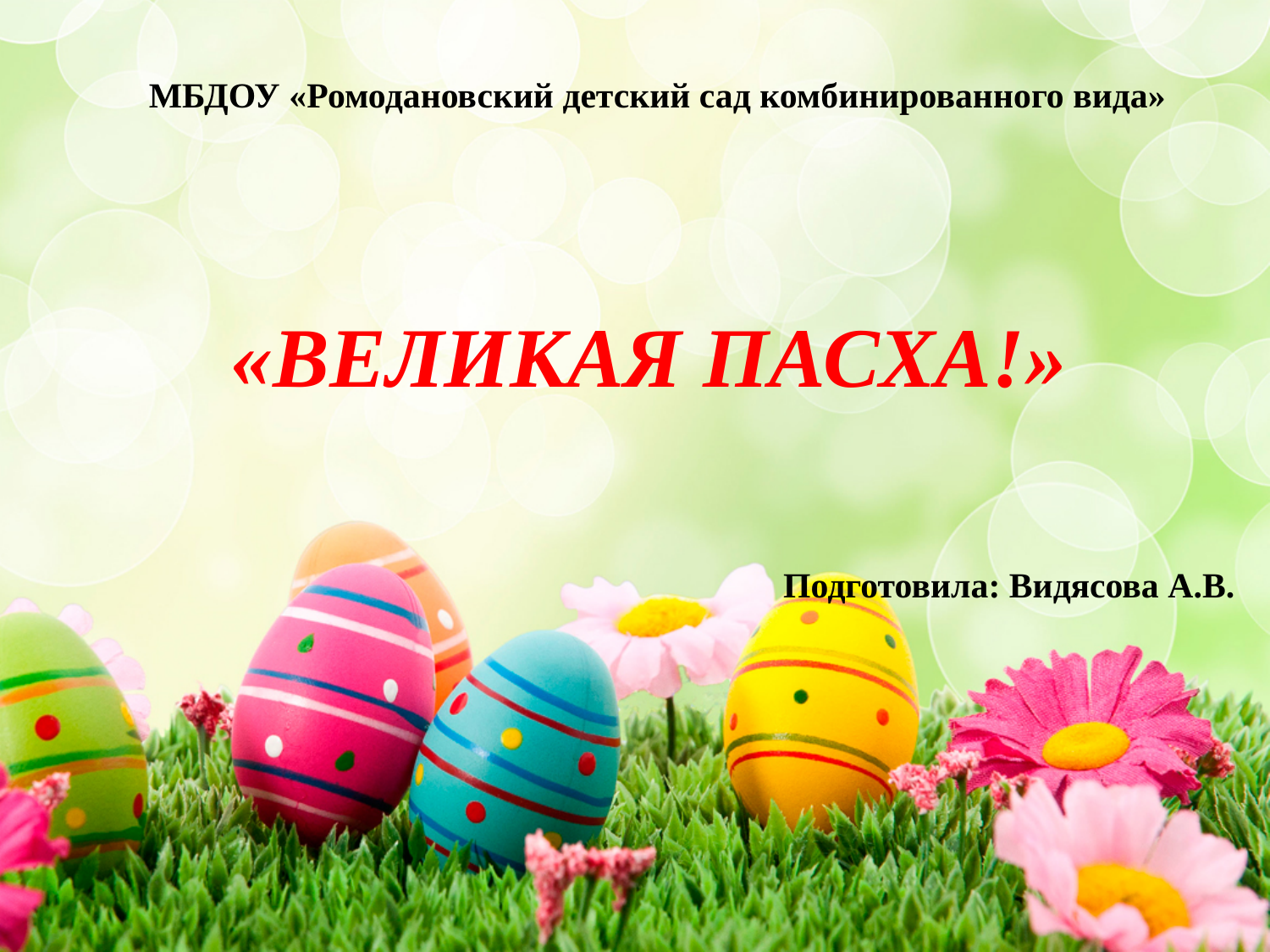

МБДОУ «Ромодановский детский сад комбинированного вида»
«ВЕЛИКАЯ ПАСХА!»
Подготовила: Видясова А.В.